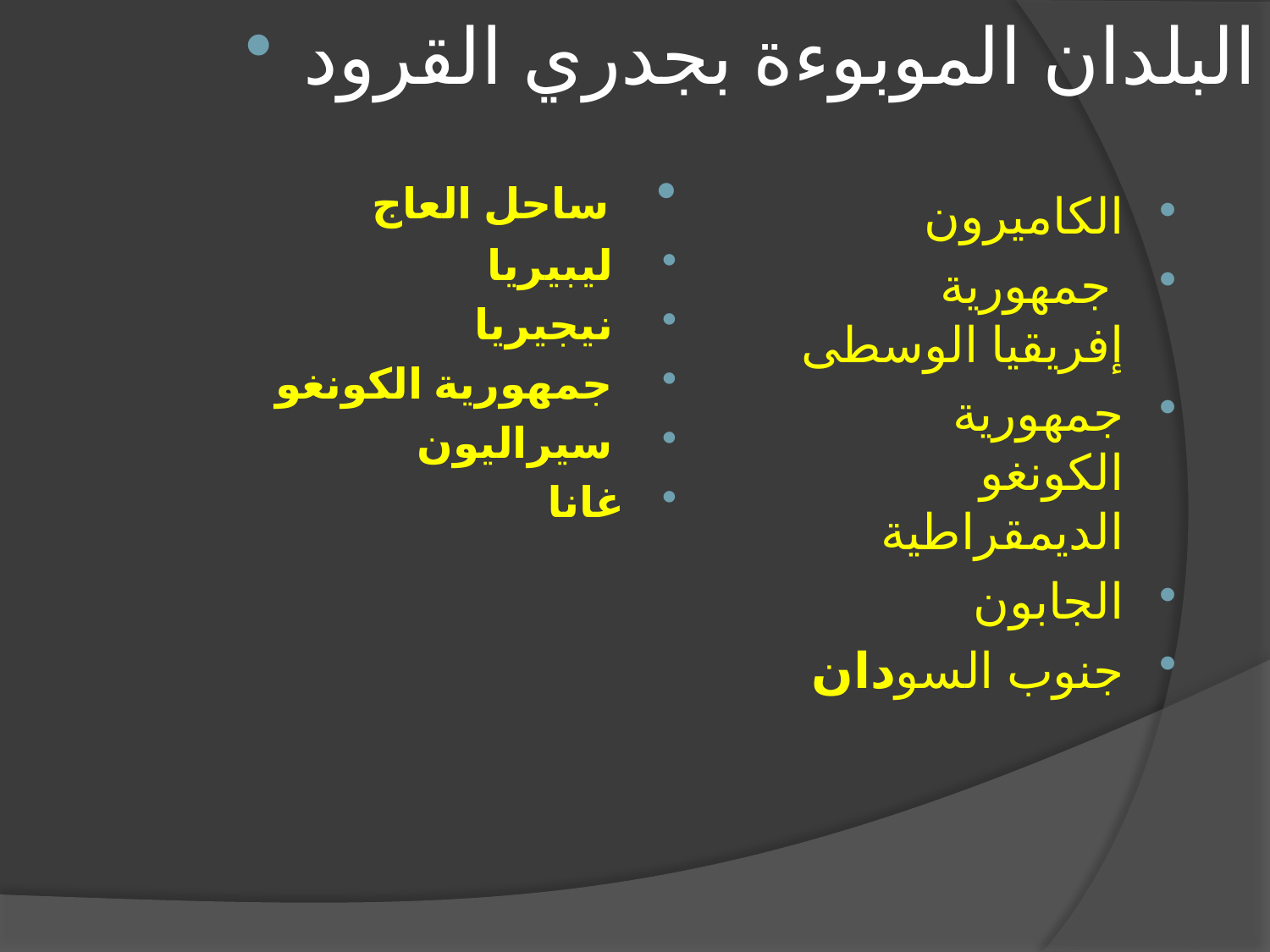

البلدان الموبوءة بجدري القرود

الكاميرون
 جمهورية إفريقيا الوسطى
جمهورية الكونغو الديمقراطية
الجابون
جنوب السودان
 ساحل العاج
 ليبيريا
 نيجيريا
 جمهورية الكونغو
 سيراليون
غانا